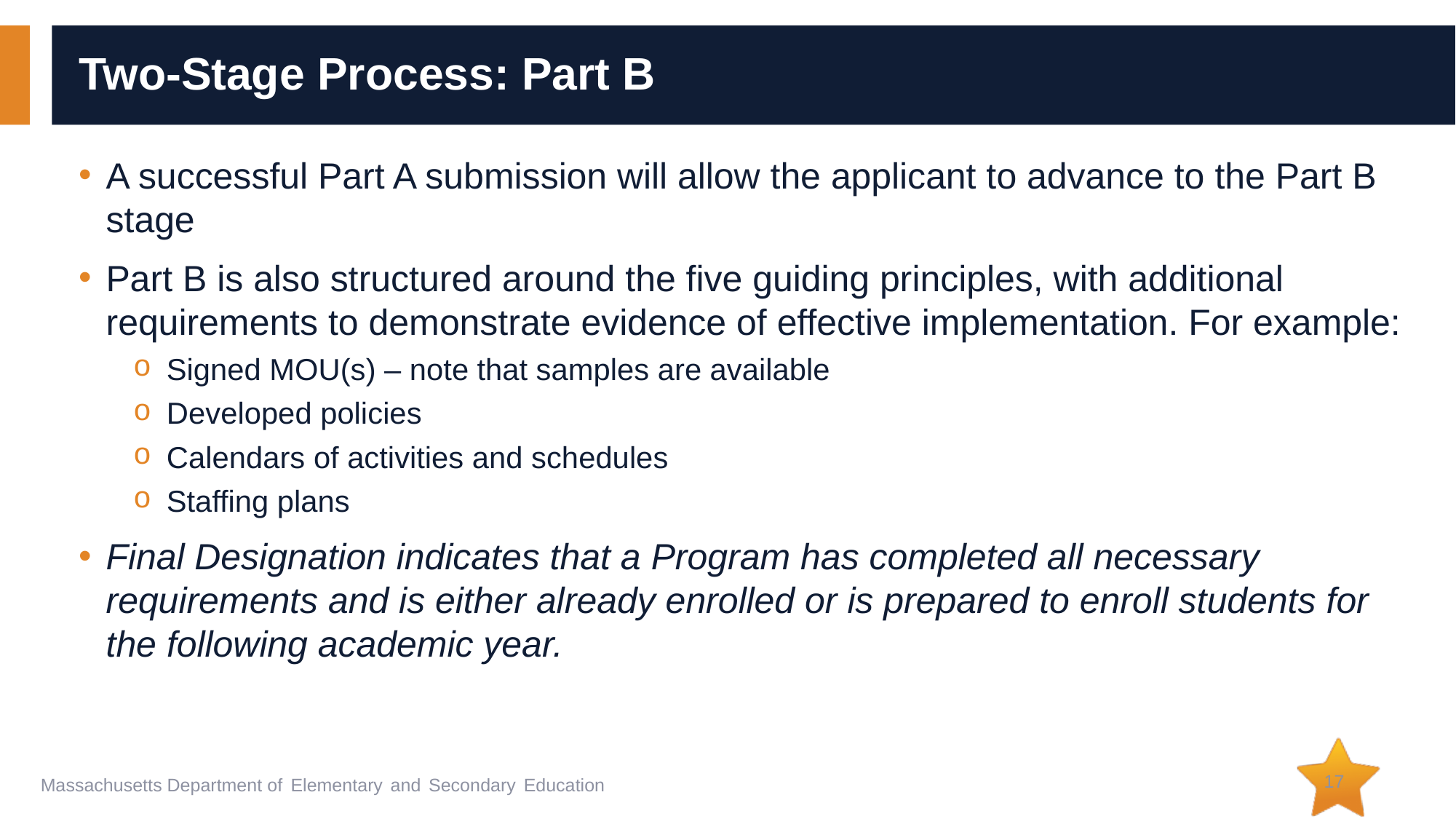

# Two-Stage Process: Part B
A successful Part A submission will allow the applicant to advance to the Part B stage
Part B is also structured around the five guiding principles, with additional requirements to demonstrate evidence of effective implementation. For example:
Signed MOU(s) – note that samples are available
Developed policies
Calendars of activities and schedules
Staffing plans
Final Designation indicates that a Program has completed all necessary requirements and is either already enrolled or is prepared to enroll students for the following academic year.

17